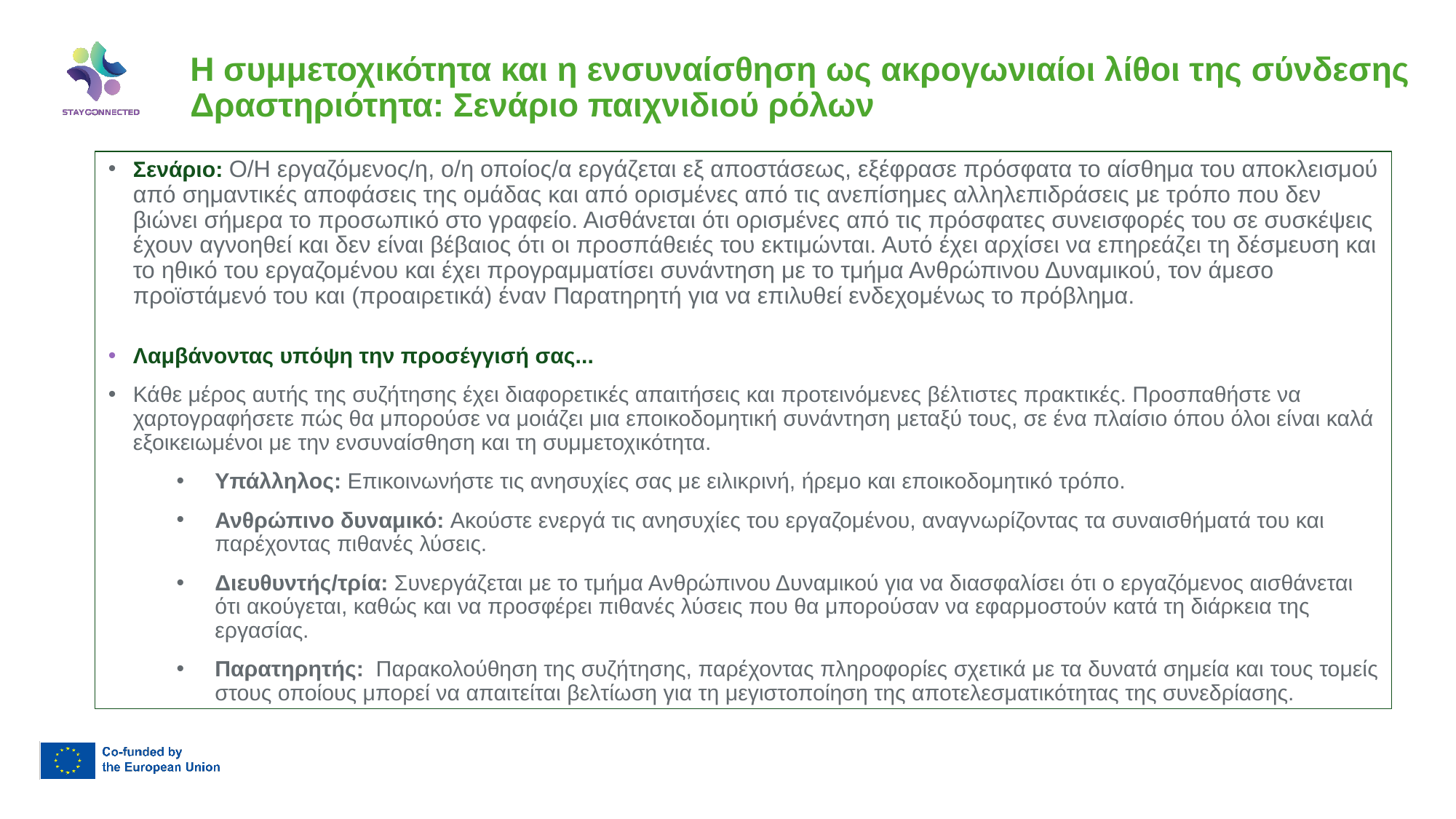

# Η συμμετοχικότητα και η ενσυναίσθηση ως ακρογωνιαίοι λίθοι της σύνδεσης
Δραστηριότητα: Σενάριο παιχνιδιού ρόλων
Σενάριο: Ο/Η εργαζόμενος/η, ο/η οποίος/α εργάζεται εξ αποστάσεως, εξέφρασε πρόσφατα το αίσθημα του αποκλεισμού από σημαντικές αποφάσεις της ομάδας και από ορισμένες από τις ανεπίσημες αλληλεπιδράσεις με τρόπο που δεν βιώνει σήμερα το προσωπικό στο γραφείο. Αισθάνεται ότι ορισμένες από τις πρόσφατες συνεισφορές του σε συσκέψεις έχουν αγνοηθεί και δεν είναι βέβαιος ότι οι προσπάθειές του εκτιμώνται. Αυτό έχει αρχίσει να επηρεάζει τη δέσμευση και το ηθικό του εργαζομένου και έχει προγραμματίσει συνάντηση με το τμήμα Ανθρώπινου Δυναμικού, τον άμεσο προϊστάμενό του και (προαιρετικά) έναν Παρατηρητή για να επιλυθεί ενδεχομένως το πρόβλημα.

Λαμβάνοντας υπόψη την προσέγγισή σας...
Κάθε μέρος αυτής της συζήτησης έχει διαφορετικές απαιτήσεις και προτεινόμενες βέλτιστες πρακτικές. Προσπαθήστε να χαρτογραφήσετε πώς θα μπορούσε να μοιάζει μια εποικοδομητική συνάντηση μεταξύ τους, σε ένα πλαίσιο όπου όλοι είναι καλά εξοικειωμένοι με την ενσυναίσθηση και τη συμμετοχικότητα.
Υπάλληλος: Επικοινωνήστε τις ανησυχίες σας με ειλικρινή, ήρεμο και εποικοδομητικό τρόπο.
Ανθρώπινο δυναμικό: Ακούστε ενεργά τις ανησυχίες του εργαζομένου, αναγνωρίζοντας τα συναισθήματά του και παρέχοντας πιθανές λύσεις.
Διευθυντής/τρία: Συνεργάζεται με το τμήμα Ανθρώπινου Δυναμικού για να διασφαλίσει ότι ο εργαζόμενος αισθάνεται ότι ακούγεται, καθώς και να προσφέρει πιθανές λύσεις που θα μπορούσαν να εφαρμοστούν κατά τη διάρκεια της εργασίας.
Παρατηρητής:  Παρακολούθηση της συζήτησης, παρέχοντας πληροφορίες σχετικά με τα δυνατά σημεία και τους τομείς στους οποίους μπορεί να απαιτείται βελτίωση για τη μεγιστοποίηση της αποτελεσματικότητας της συνεδρίασης.